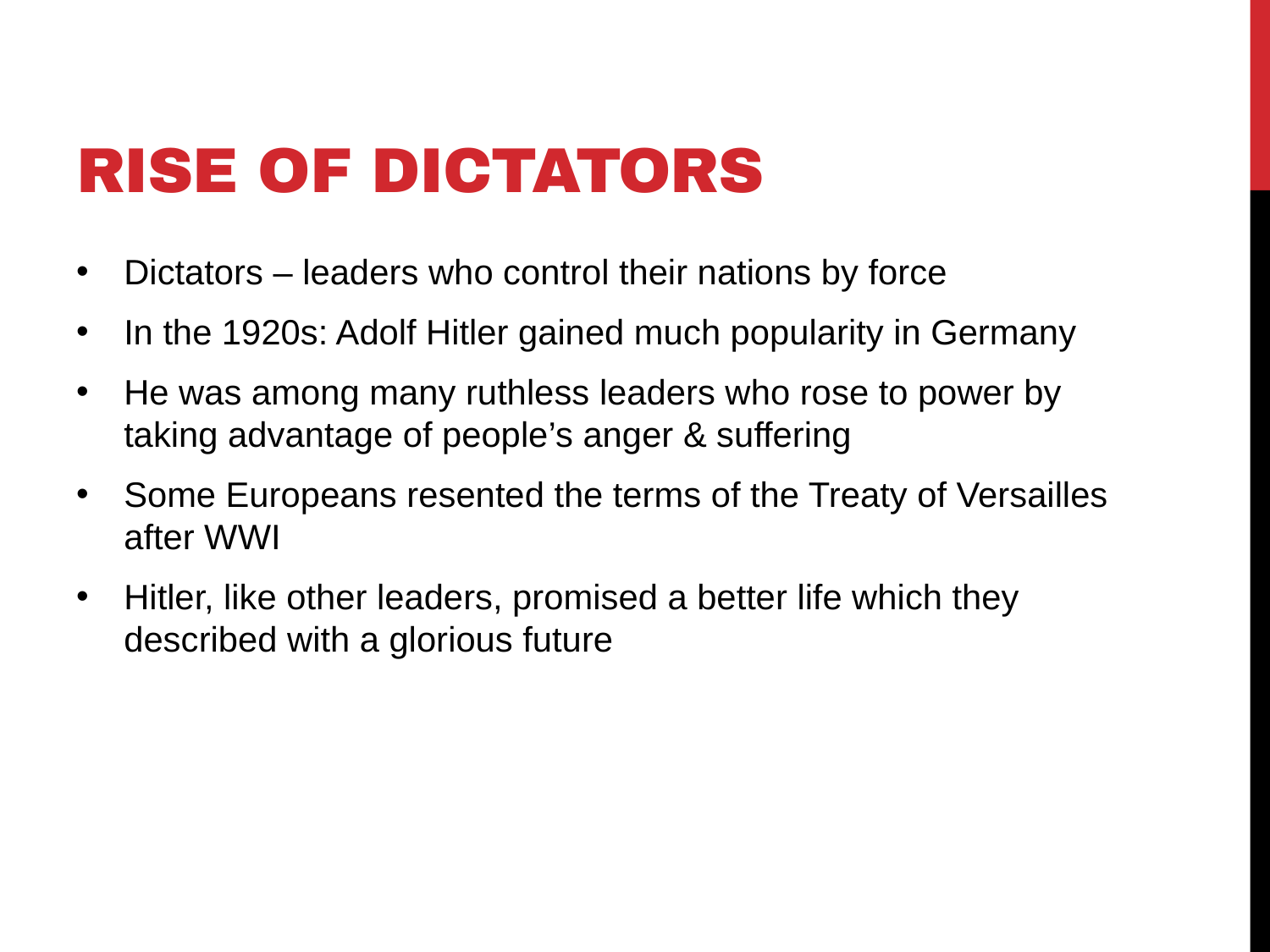

# Rise of Dictators
Dictators – leaders who control their nations by force
In the 1920s: Adolf Hitler gained much popularity in Germany
He was among many ruthless leaders who rose to power by taking advantage of people’s anger & suffering
Some Europeans resented the terms of the Treaty of Versailles after WWI
Hitler, like other leaders, promised a better life which they described with a glorious future